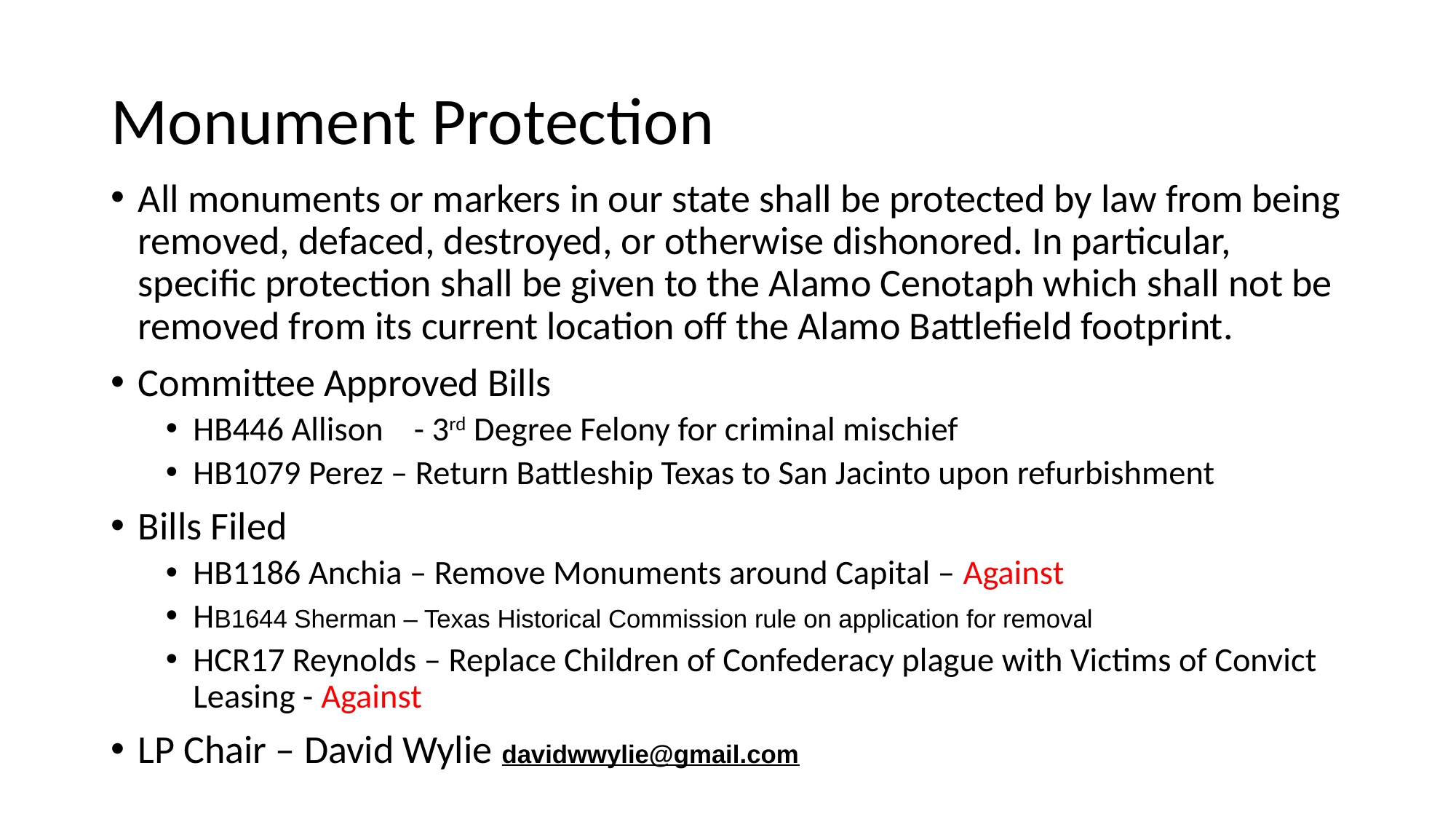

# Monument Protection
All monuments or markers in our state shall be protected by law from being removed, defaced, destroyed, or otherwise dishonored. In particular, specific protection shall be given to the Alamo Cenotaph which shall not be removed from its current location off the Alamo Battlefield footprint.
Committee Approved Bills
HB446 Allison    - 3rd Degree Felony for criminal mischief
HB1079 Perez – Return Battleship Texas to San Jacinto upon refurbishment
Bills Filed
HB1186 Anchia – Remove Monuments around Capital – Against
HB1644 Sherman – Texas Historical Commission rule on application for removal
HCR17 Reynolds – Replace Children of Confederacy plague with Victims of Convict Leasing - Against
LP Chair – David Wylie davidwwylie@gmail.com